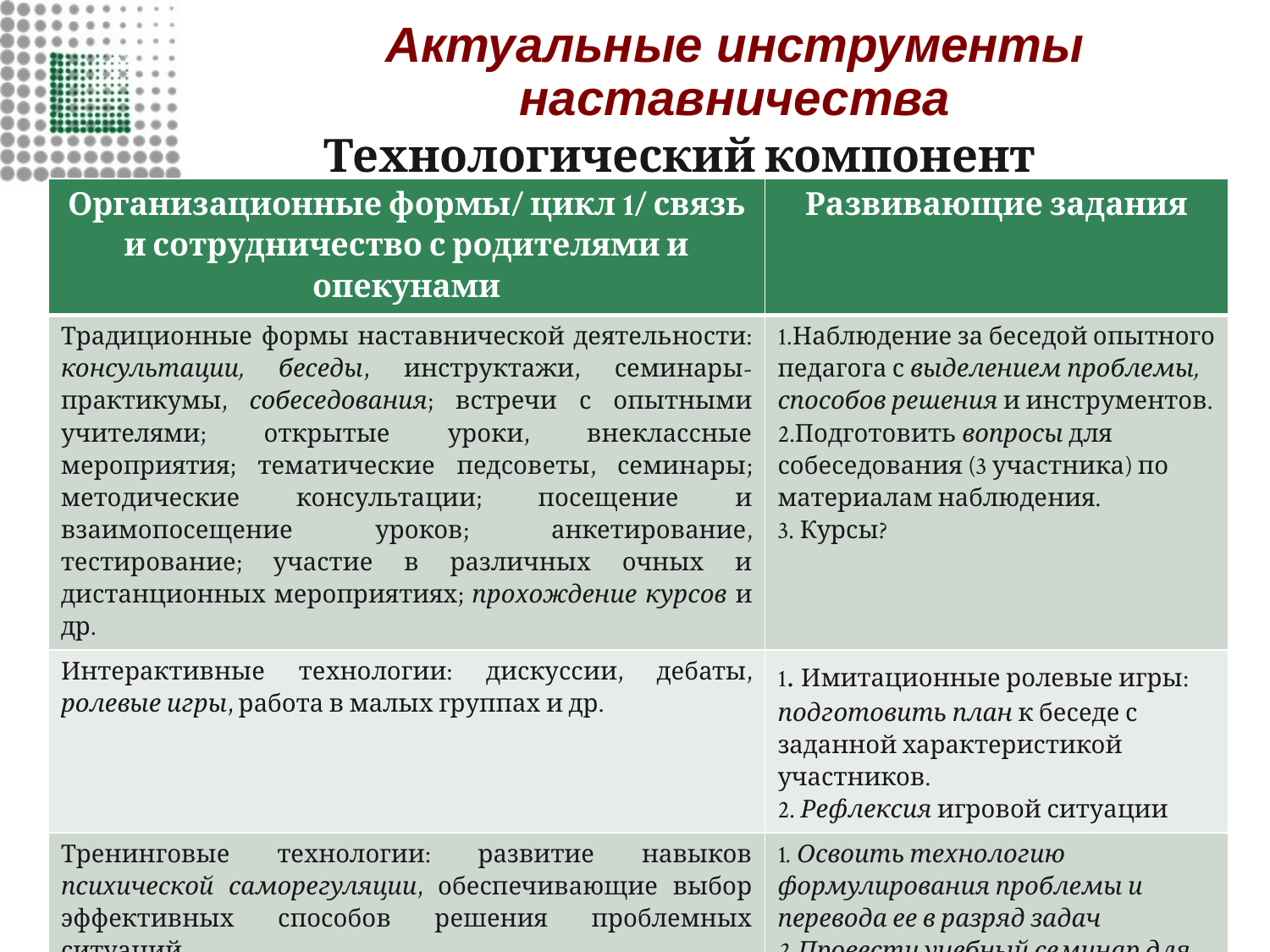

# Актуальные инструменты наставничества
Технологический компонент
| Организационные формы/ цикл 1/ связь и сотрудничество с родителями и опекунами | Развивающие задания |
| --- | --- |
| Традиционные формы наставнической деятельности: консультации, беседы, инструктажи, семинары-практикумы, собеседования; встречи с опытными учителями; открытые уроки, внеклассные мероприятия; тематические педсоветы, семинары; методические консультации; посещение и взаимопосещение уроков; анкетирование, тестирование; участие в различных очных и дистанционных мероприятиях; прохождение курсов и др. | Наблюдение за беседой опытного педагога с выделением проблемы, способов решения и инструментов. Подготовить вопросы для собеседования (3 участника) по материалам наблюдения. Курсы? |
| Интерактивные технологии: дискуссии, дебаты, ролевые игры, работа в малых группах и др. | 1. Имитационные ролевые игры: подготовить план к беседе с заданной характеристикой участников. 2. Рефлексия игровой ситуации |
| Тренинговые технологии: развитие навыков психической саморегуляции, обеспечивающие выбор эффективных способов решения проблемных ситуаций. | 1. Освоить технологию формулирования проблемы и перевода ее в разряд задач 2. Провести учебный семинар для наставника по данной теме |
| Проектные технологии: социальный проект | 1. Включенное наблюдение за ролью руководителя проекта. 2. Подготовка отчета. |
| Формирование портфолио наставляемого и наставника. |  |